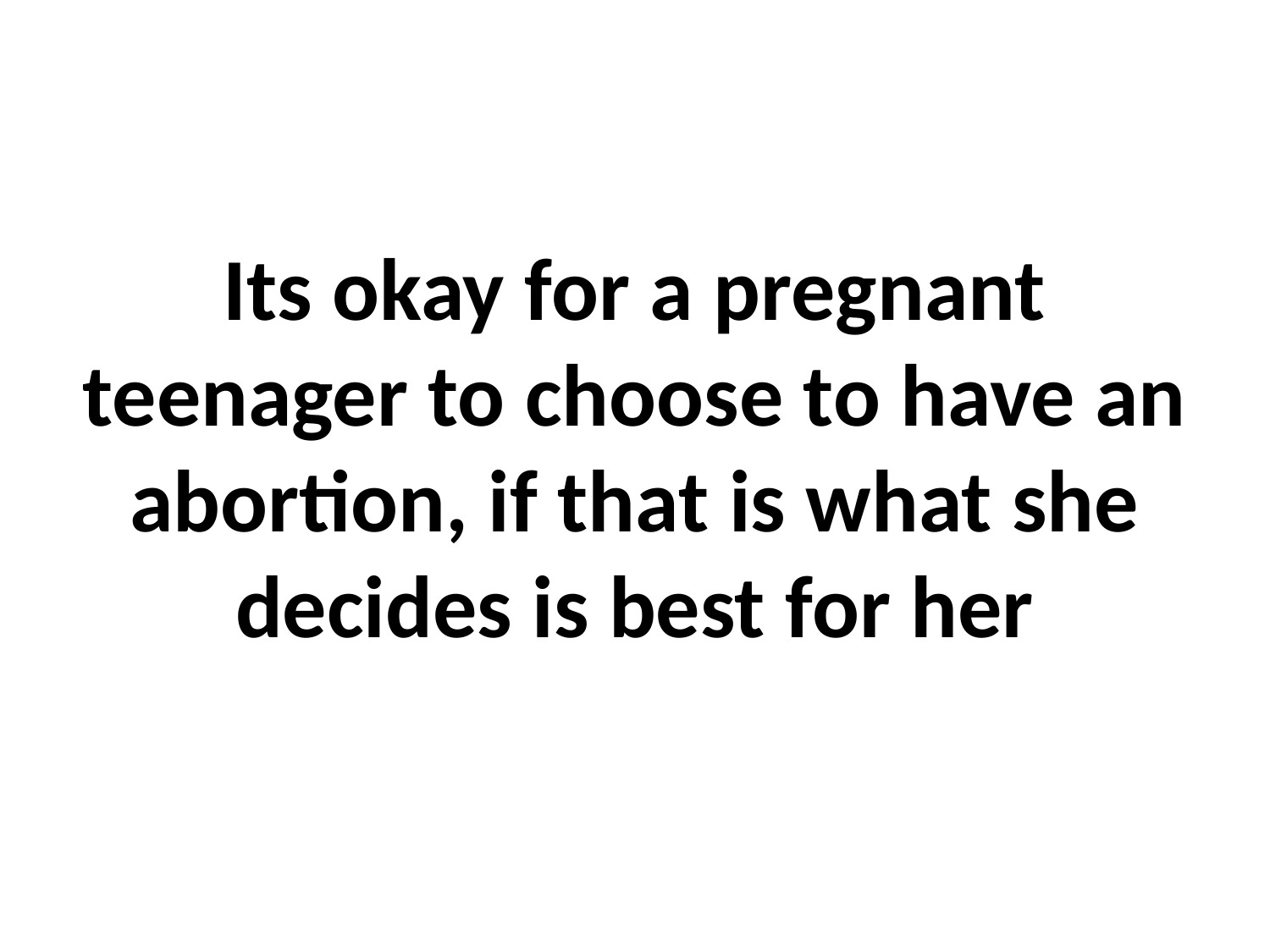

# Its okay for a pregnant teenager to choose to have an abortion, if that is what she decides is best for her